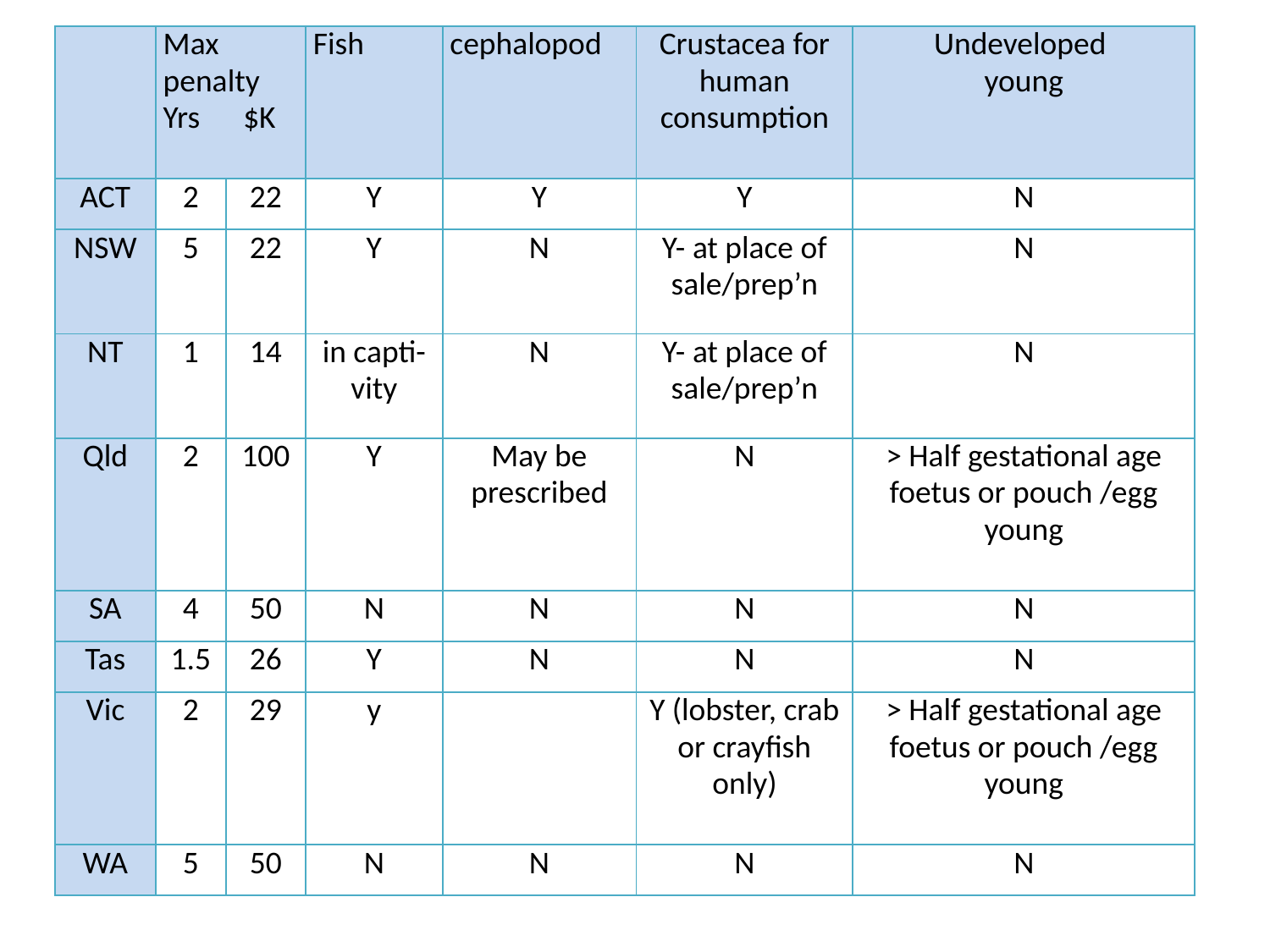

|  | Max penalty Yrs $K |  | Fish | cephalopod | Crustacea for human consumption | Undeveloped young |
| --- | --- | --- | --- | --- | --- | --- |
| ACT | 2 | 22 | Y | Y | Y | N |
| NSW | 5 | 22 | Y | N | Y- at place of sale/prep’n | N |
| NT | 1 | 14 | in capti-vity | N | Y- at place of sale/prep’n | N |
| Qld | 2 | 100 | Y | May be prescribed | N | > Half gestational age foetus or pouch /egg young |
| SA | 4 | 50 | N | N | N | N |
| Tas | 1.5 | 26 | Y | N | N | N |
| Vic | 2 | 29 | y |  | Y (lobster, crab or crayfish only) | > Half gestational age foetus or pouch /egg young |
| WA | 5 | 50 | N | N | N | N |